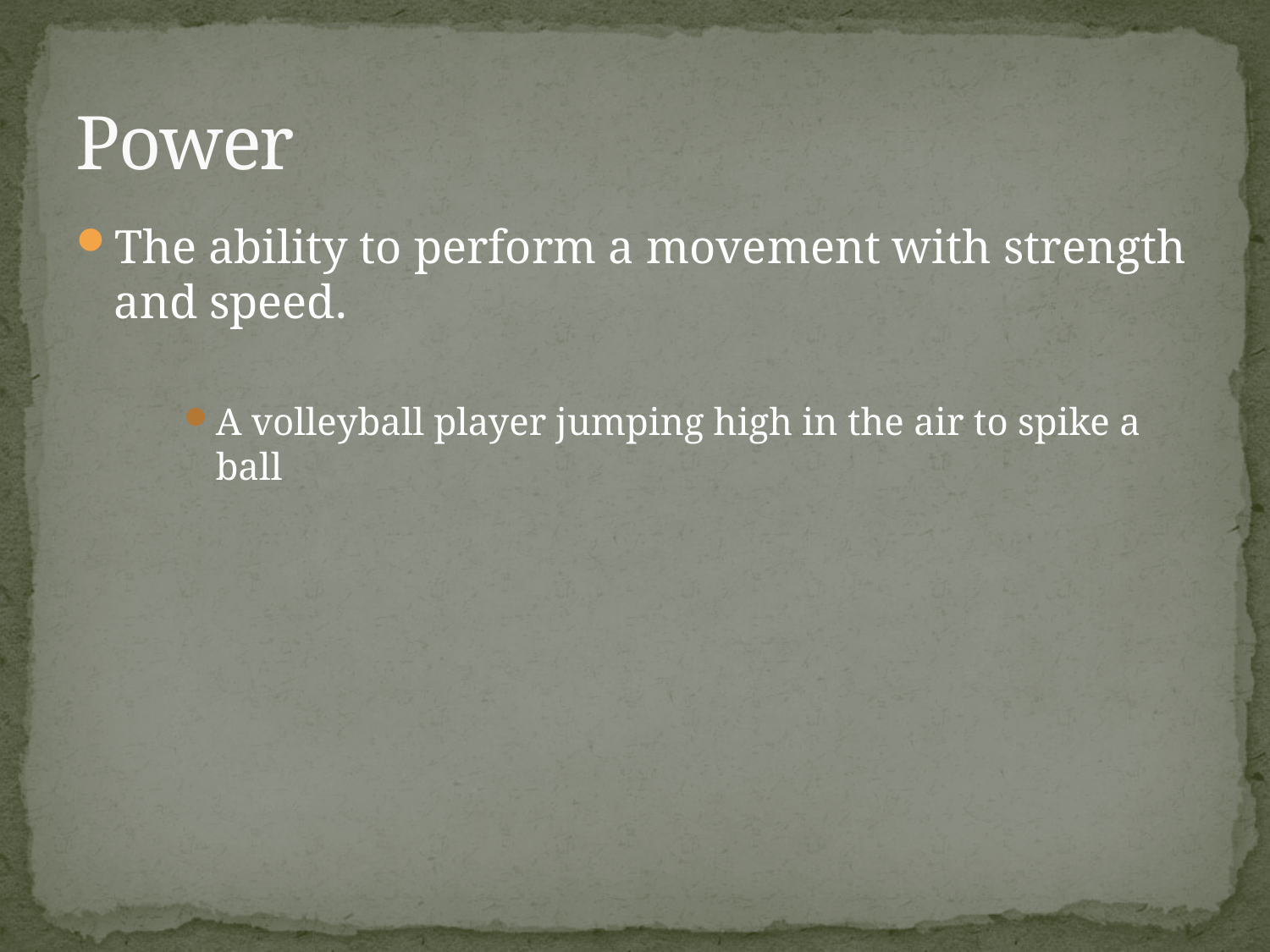

# Power
The ability to perform a movement with strength and speed.

A volleyball player jumping high in the air to spike a ball